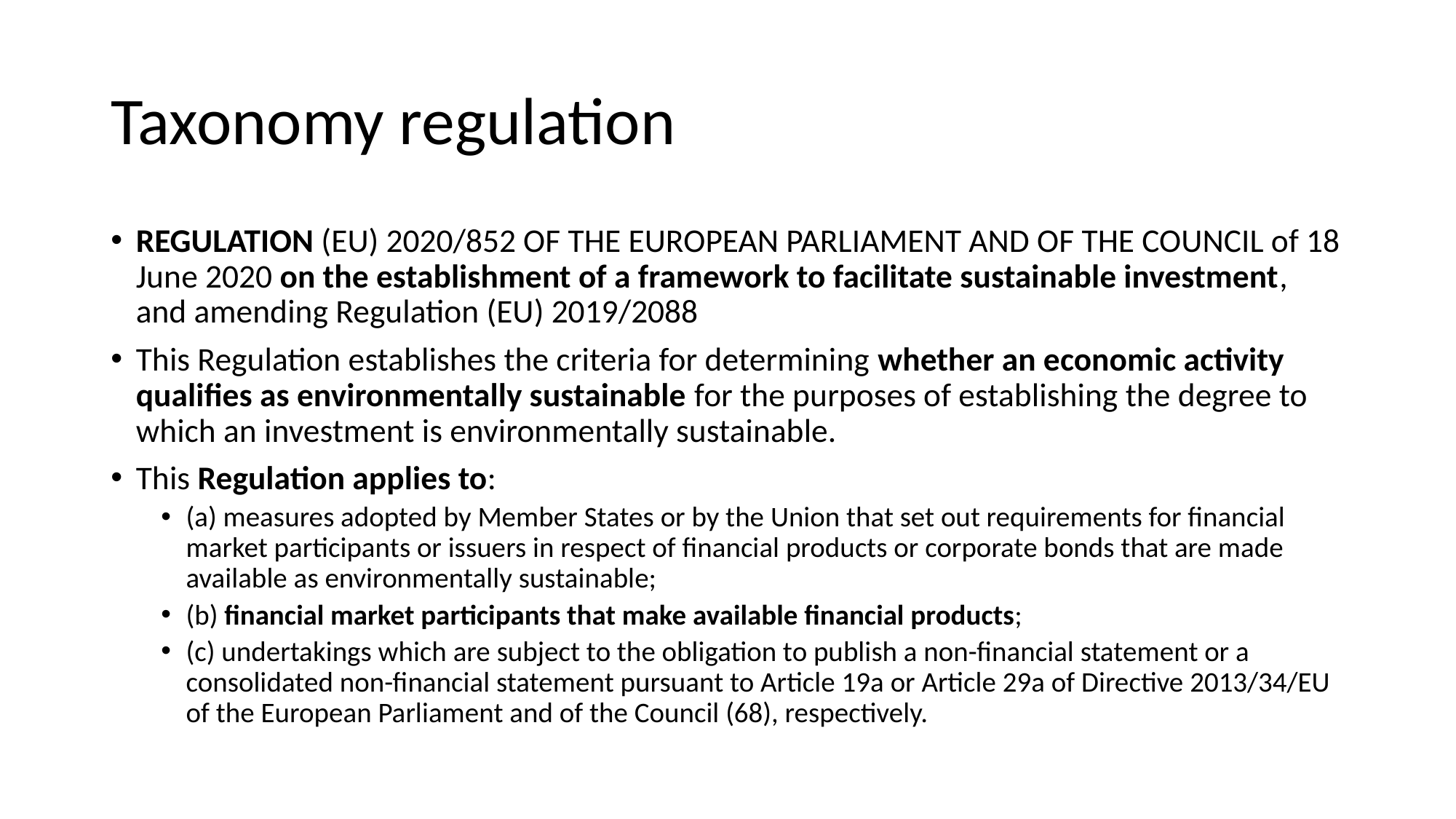

# Taxonomy regulation
REGULATION (EU) 2020/852 OF THE EUROPEAN PARLIAMENT AND OF THE COUNCIL of 18 June 2020 on the establishment of a framework to facilitate sustainable investment, and amending Regulation (EU) 2019/2088
This Regulation establishes the criteria for determining whether an economic activity qualifies as environmentally sustainable for the purposes of establishing the degree to which an investment is environmentally sustainable.
This Regulation applies to:
(a) measures adopted by Member States or by the Union that set out requirements for financial market participants or issuers in respect of financial products or corporate bonds that are made available as environmentally sustainable;
(b) financial market participants that make available financial products;
(c) undertakings which are subject to the obligation to publish a non-financial statement or a consolidated non-financial statement pursuant to Article 19a or Article 29a of Directive 2013/34/EU of the European Parliament and of the Council (68), respectively.